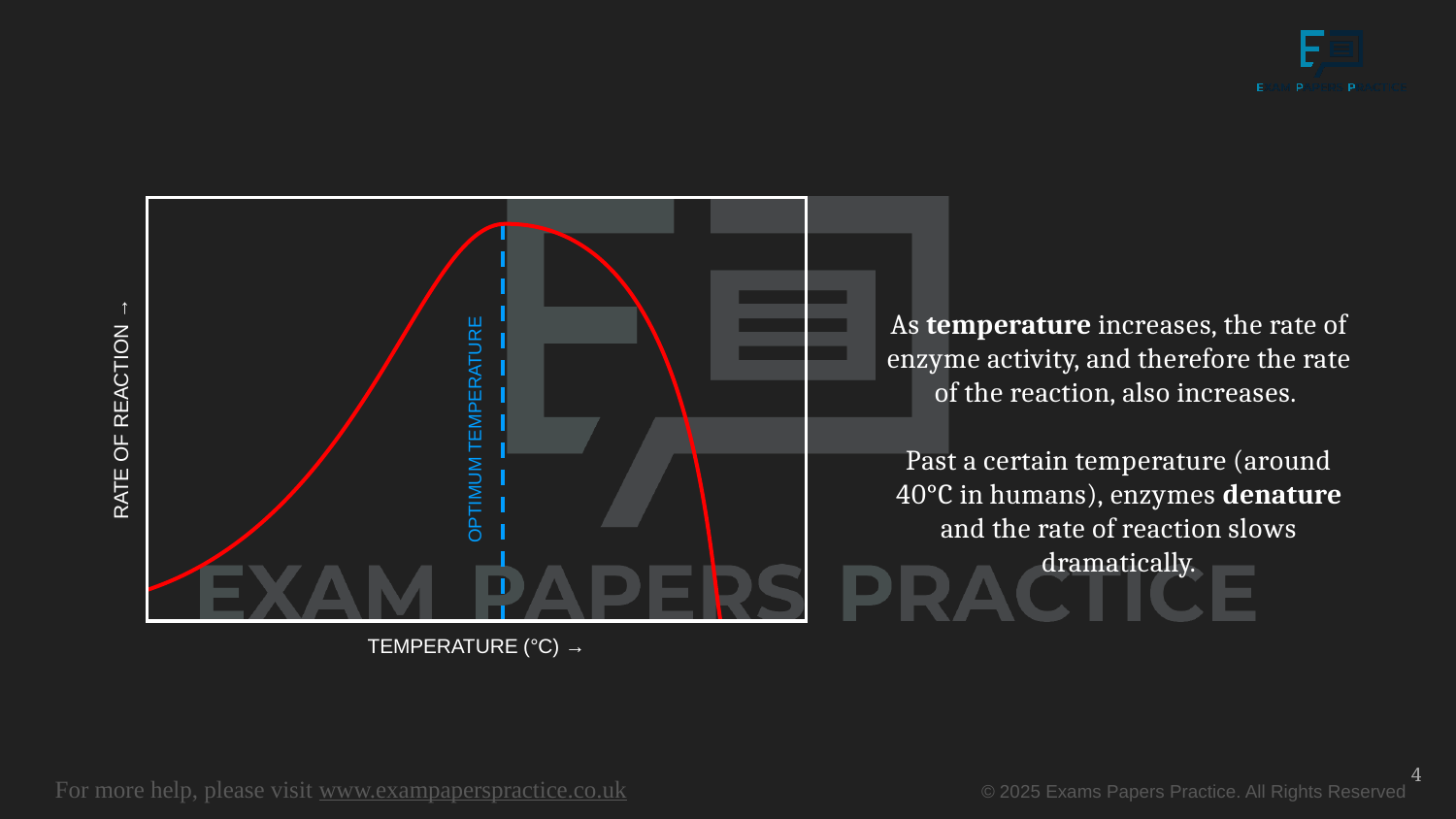

As temperature increases, the rate of enzyme activity, and therefore the rate of the reaction, also increases.

Past a certain temperature (around 40°C in humans), enzymes denature and the rate of reaction slows dramatically.
RATE OF REACTION →
OPTIMUM TEMPERATURE
TEMPERATURE (°C) →
4